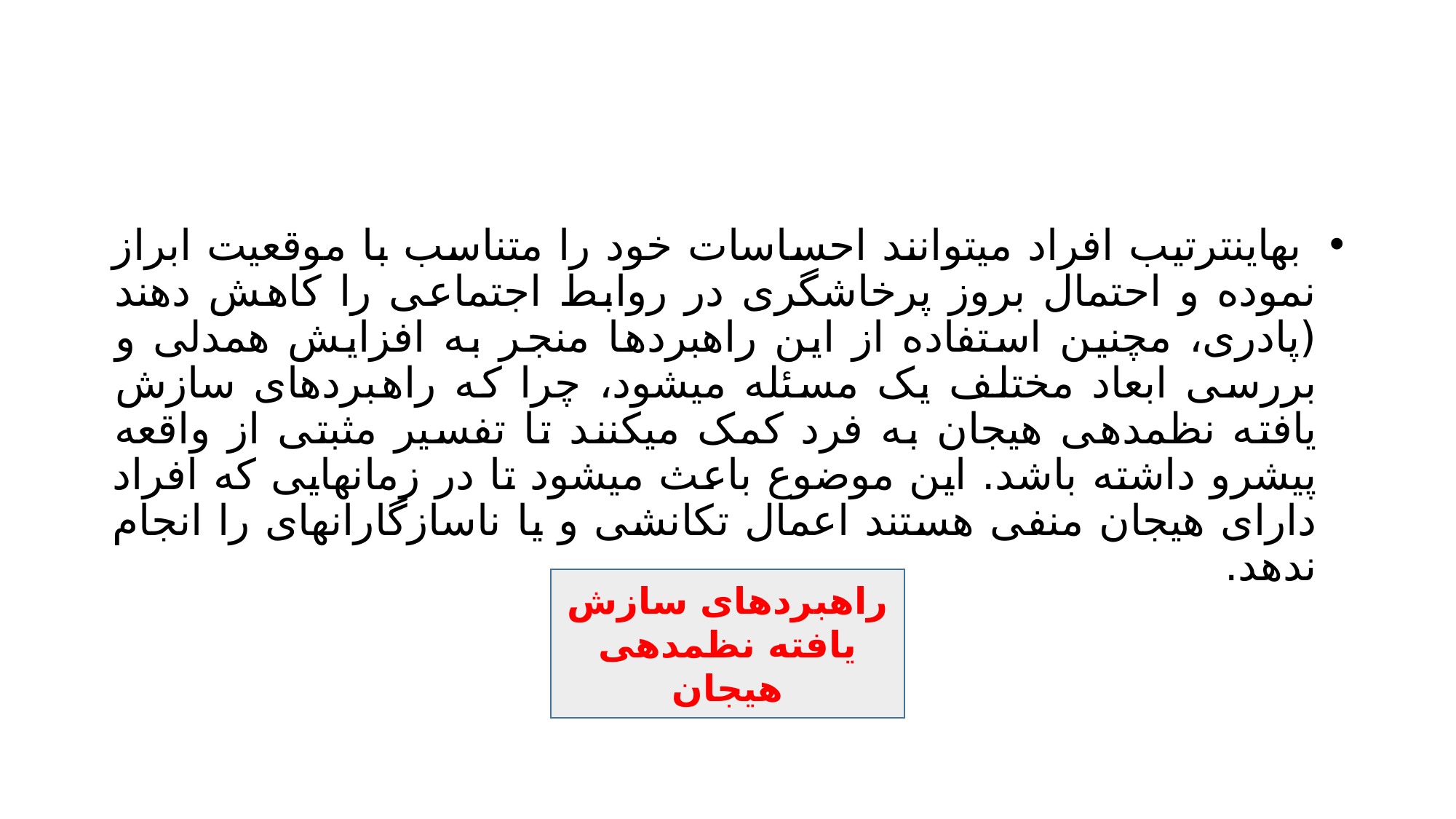

#
 بهاینترتیب افراد میتوانند احساسات خود را متناسب با موقعیت ابراز نموده و احتمال بروز پرخاشگری در روابط اجتماعی را کاهش دهند (پادری، مچنین استفاده از این راهبردها منجر به افزایش همدلی و بررسی ابعاد مختلف یک مسئله میشود، چرا که راهبردهای سازش یافته نظمدهی هیجان به فرد کمک میکنند تا تفسیر مثبتی از واقعه پیشرو داشته باشد. این موضوع باعث میشود تا در زمانهایی که افراد دارای هیجان منفی هستند اعمال تکانشی و یا ناسازگارانهای را انجام ندهد.

راهبردهای سازش یافته نظمدهی هیجان